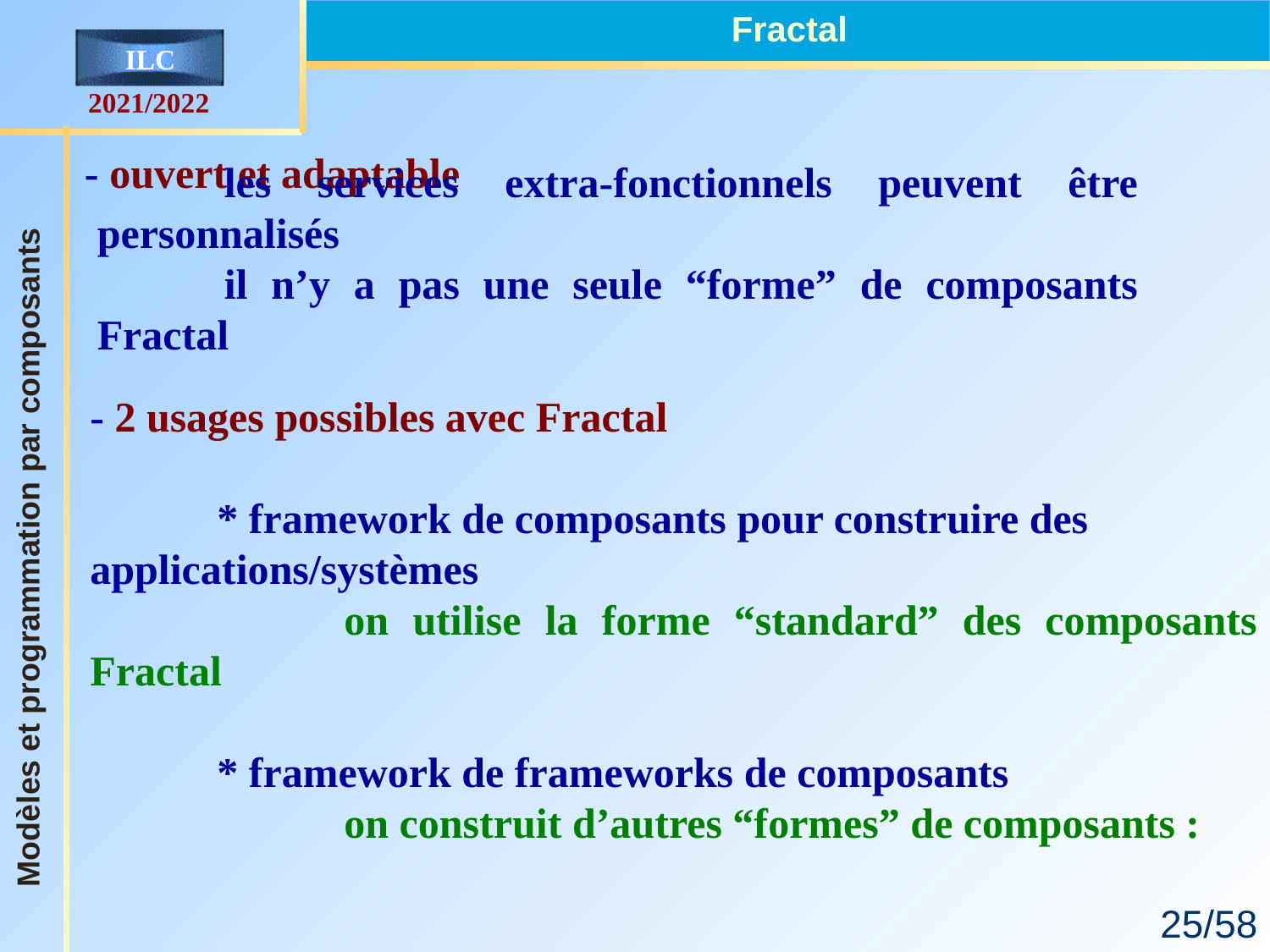

Fractal
- ouvert et adaptable
	les services extra-fonctionnels peuvent être personnalisés
	il n’y a pas une seule “forme” de composants Fractal

- 2 usages possibles avec Fractal

	* framework de composants pour construire des 	 	applications/systèmes
		on utilise la forme “standard” des composants Fractal

	* framework de frameworks de composants
		on construit d’autres “formes” de composants :